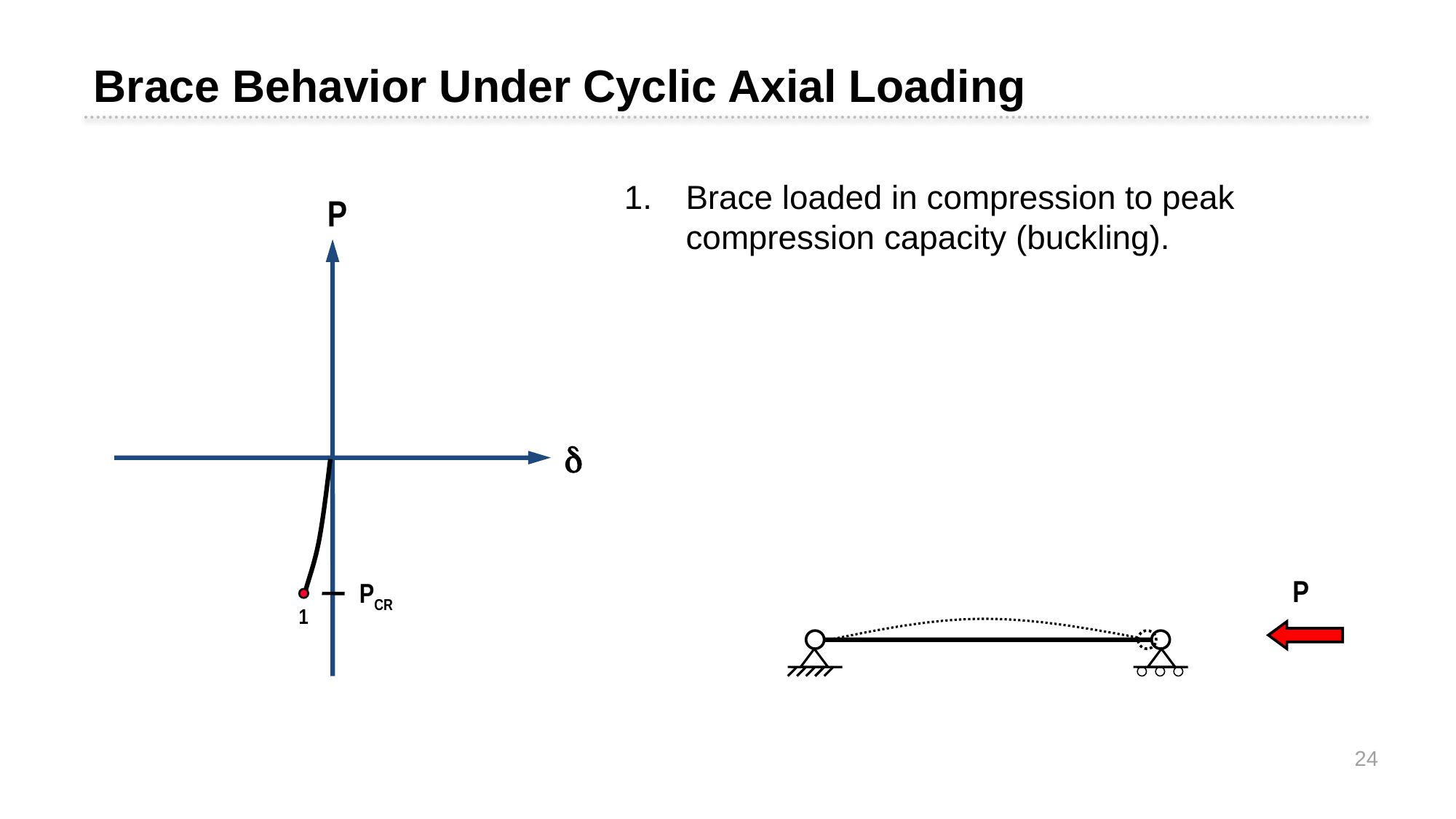

Brace Behavior Under Cyclic Axial Loading
Brace loaded in compression to peak compression capacity (buckling).

P

δ

PCR

1
P

24